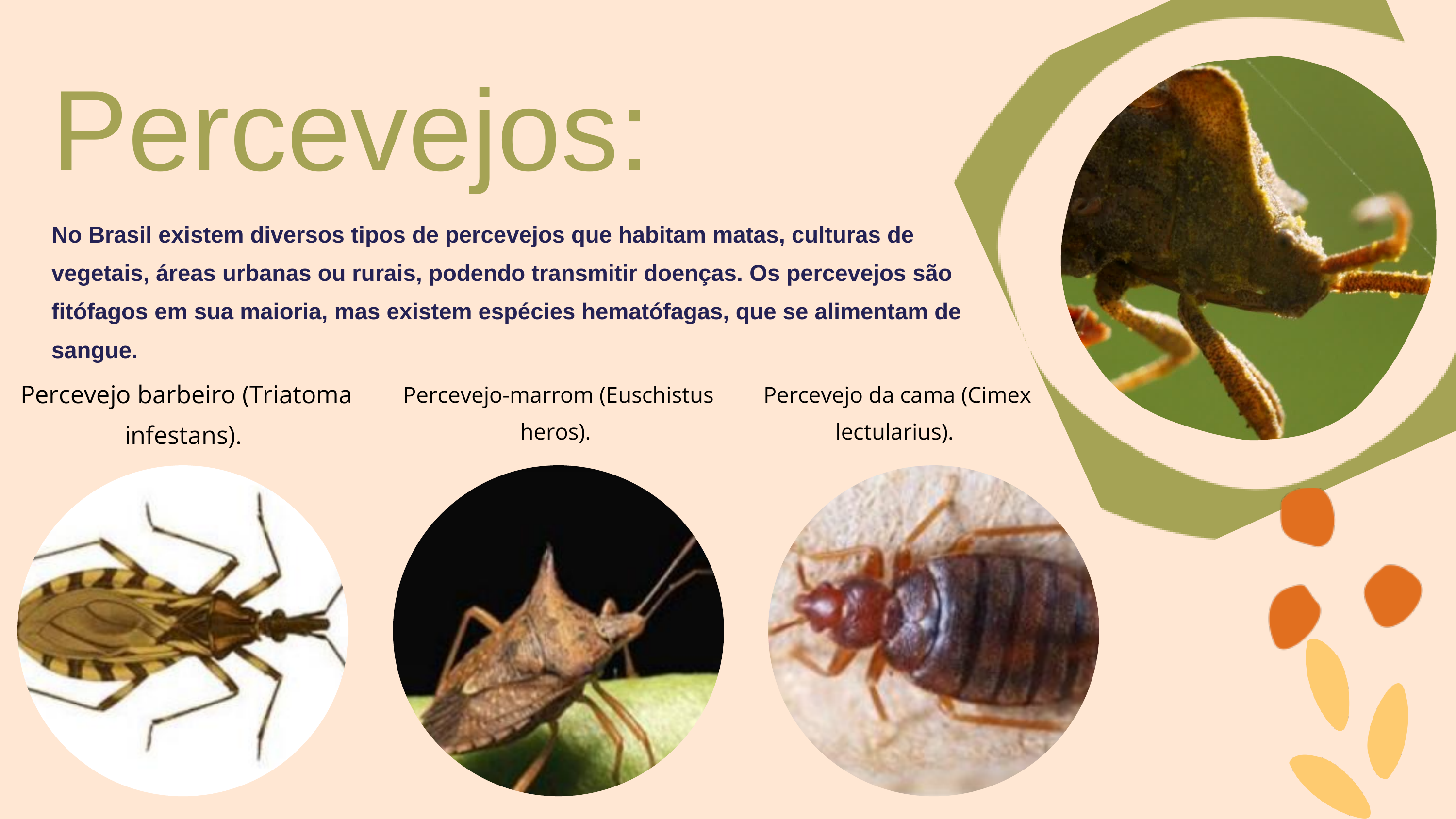

Percevejos:
No Brasil existem diversos tipos de percevejos que habitam matas, culturas de
vegetais, áreas urbanas ou rurais, podendo transmitir doenças. Os percevejos são
fitófagos em sua maioria, mas existem espécies hematófagas, que se alimentam de
sangue.
Percevejo barbeiro (Triatoma infestans).
Percevejo-marrom (Euschistus heros).
Percevejo da cama (Cimex lectularius).